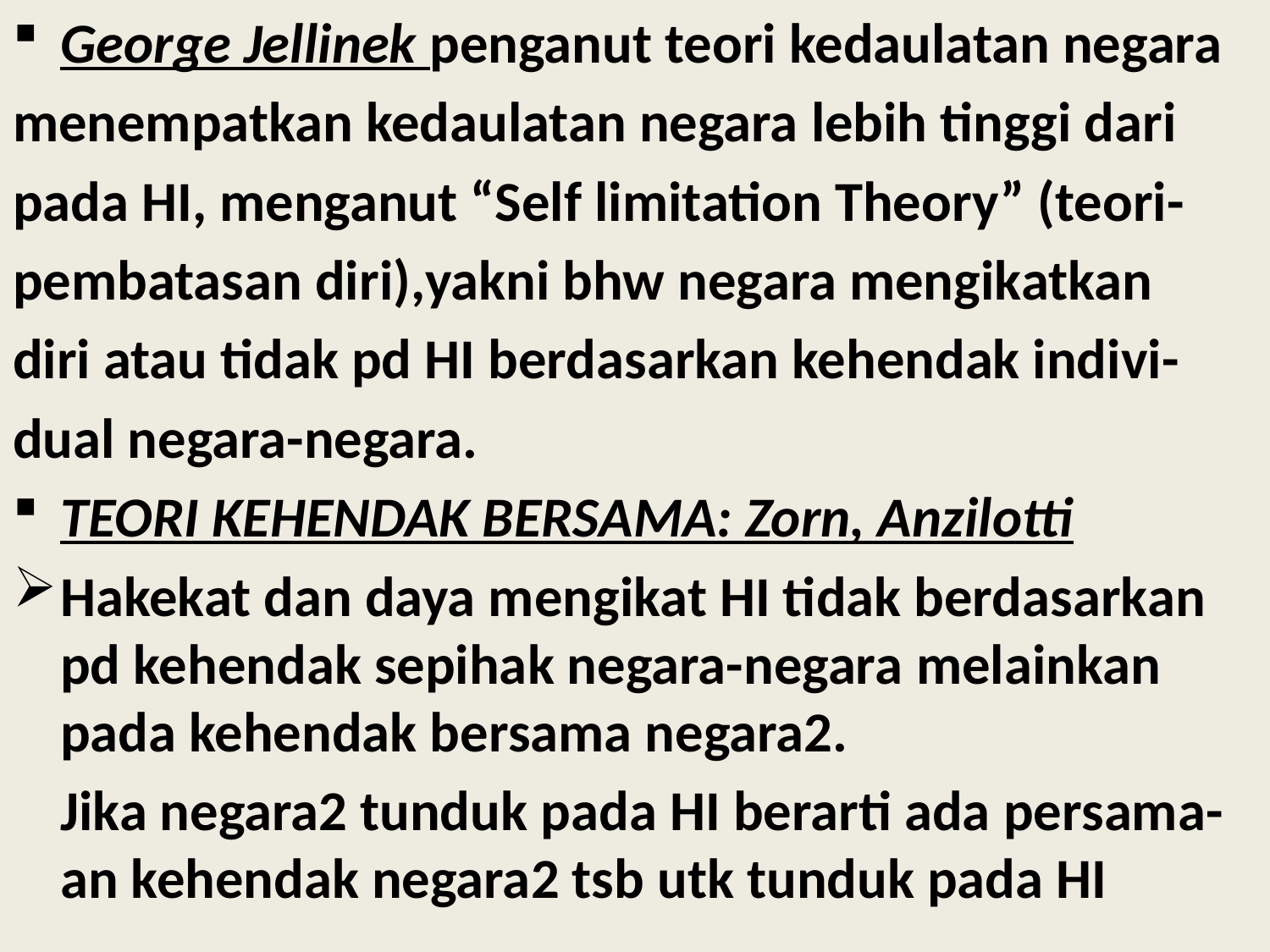

George Jellinek penganut teori kedaulatan negara
menempatkan kedaulatan negara lebih tinggi dari
pada HI, menganut “Self limitation Theory” (teori-
pembatasan diri),yakni bhw negara mengikatkan
diri atau tidak pd HI berdasarkan kehendak indivi-
dual negara-negara.
TEORI KEHENDAK BERSAMA: Zorn, Anzilotti
Hakekat dan daya mengikat HI tidak berdasarkan pd kehendak sepihak negara-negara melainkan pada kehendak bersama negara2.
	Jika negara2 tunduk pada HI berarti ada persama- an kehendak negara2 tsb utk tunduk pada HI